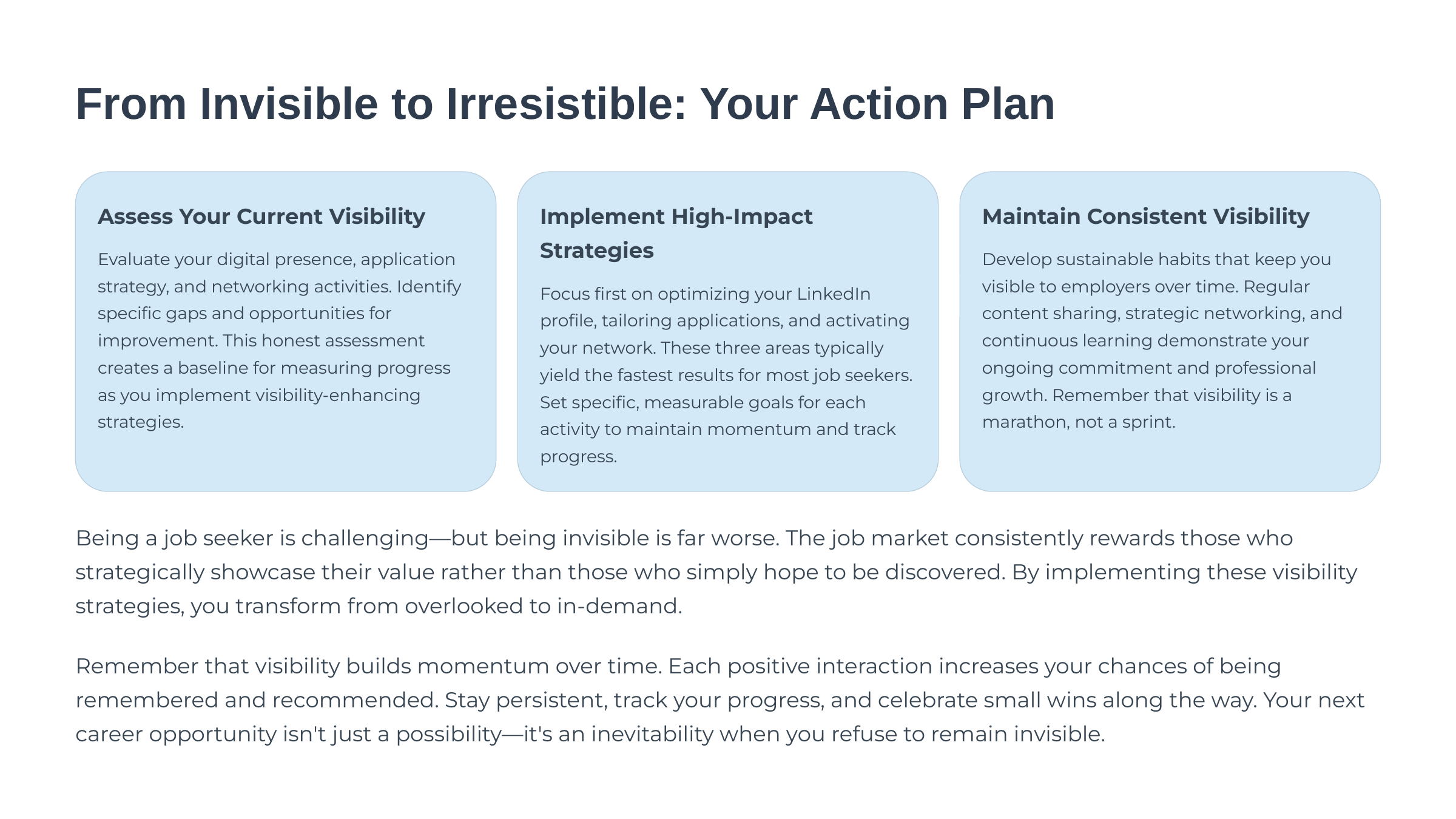

From Invisible to Irresistible: Your Action Plan

Assess Your Current Visibility
Implement High-Impact Strategies
Maintain Consistent Visibility
Evaluate your digital presence, application strategy, and networking activities. Identify specific gaps and opportunities for improvement. This honest assessment creates a baseline for measuring progress as you implement visibility-enhancing strategies.
Develop sustainable habits that keep you visible to employers over time. Regular content sharing, strategic networking, and continuous learning demonstrate your ongoing commitment and professional growth. Remember that visibility is a marathon, not a sprint.
Focus first on optimizing your LinkedIn profile, tailoring applications, and activating your network. These three areas typically yield the fastest results for most job seekers. Set specific, measurable goals for each activity to maintain momentum and track progress.
Being a job seeker is challenging—but being invisible is far worse. The job market consistently rewards those who strategically showcase their value rather than those who simply hope to be discovered. By implementing these visibility strategies, you transform from overlooked to in-demand.
Remember that visibility builds momentum over time. Each positive interaction increases your chances of being remembered and recommended. Stay persistent, track your progress, and celebrate small wins along the way. Your next career opportunity isn't just a possibility—it's an inevitability when you refuse to remain invisible.